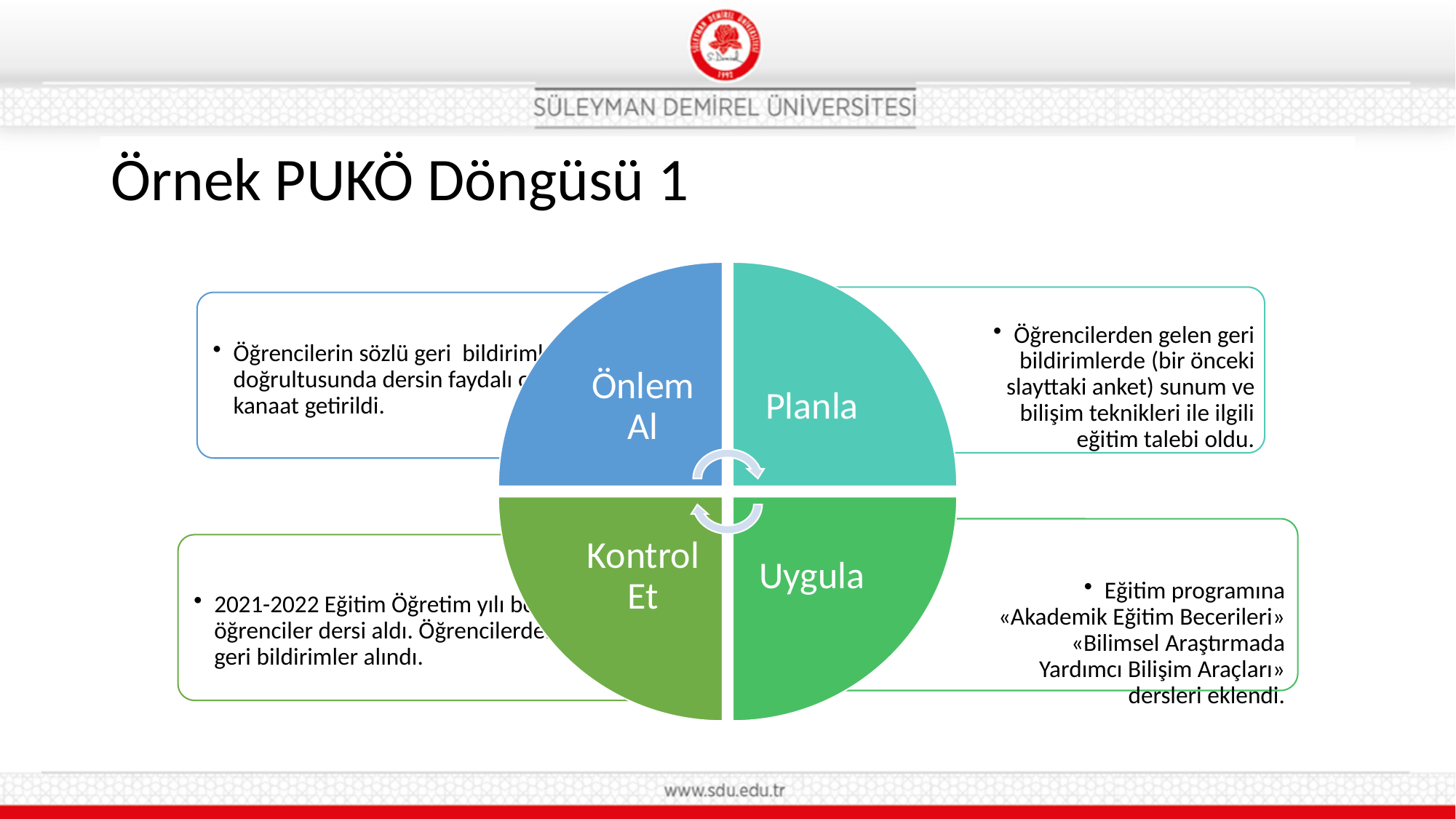

# Örnek PUKÖ Döngüsü 1
Eğitim programına «Akademik Eğitim Becerileri» «Bilimsel Araştırmada Yardımcı Bilişim Araçları» dersleri eklendi.
2021-2022 Eğitim Öğretim yılı boyunca öğrenciler dersi aldı. Öğrencilerden sözlü geri bildirimler alındı.

Öğrencilerden gelen geri bildirimlerde (bir önceki slayttaki anket) sunum ve bilişim teknikleri ile ilgili eğitim talebi oldu.

Öğrencilerin sözlü geri  bildirimleri doğrultusunda dersin faydalı olduğuna kanaat getirildi.
Önlem Al
Planla
Uygula
Kontrol Et